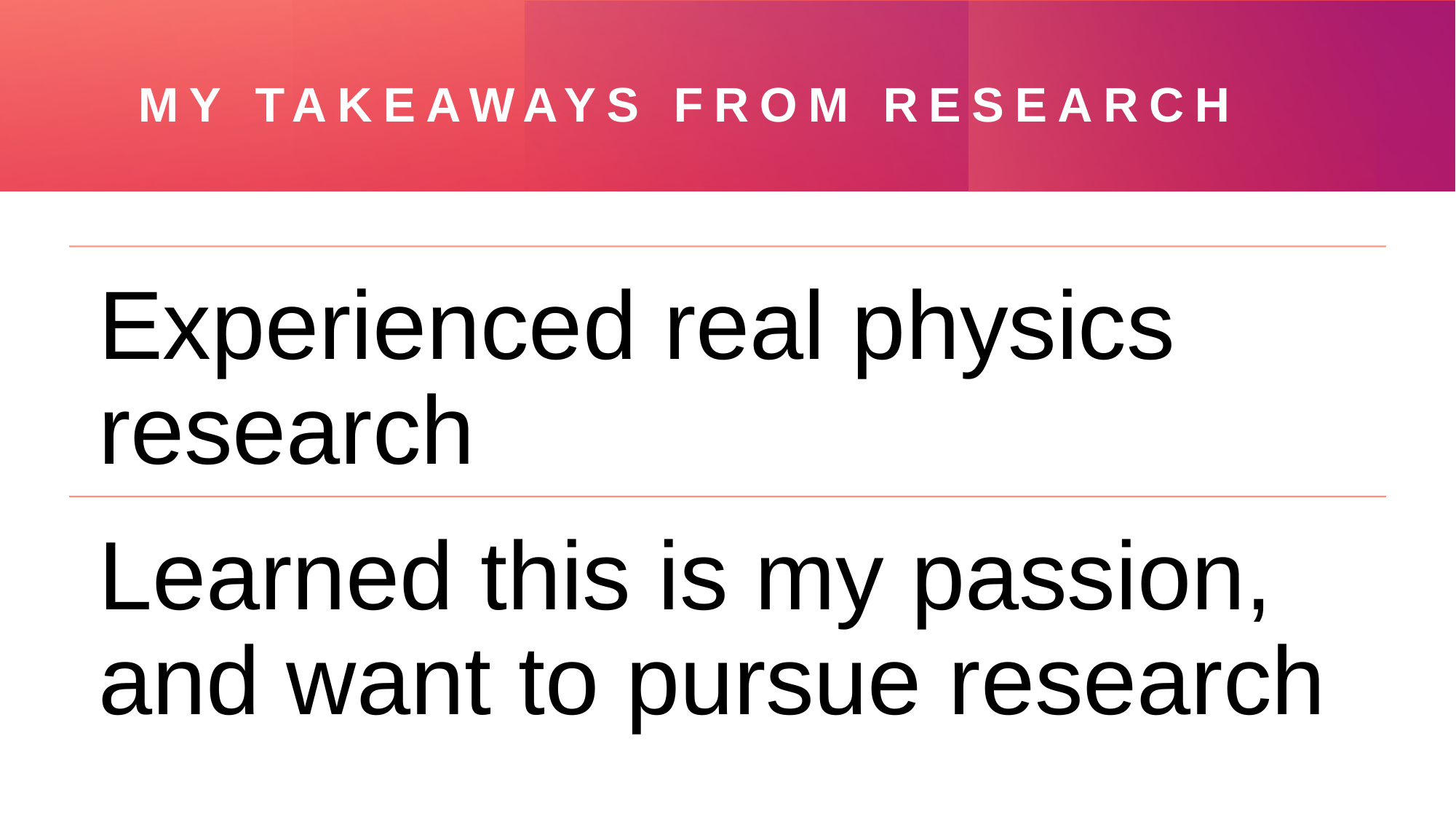

# My Takeaways from research
Experienced real physics research
Learned this is my passion, and want to pursue research